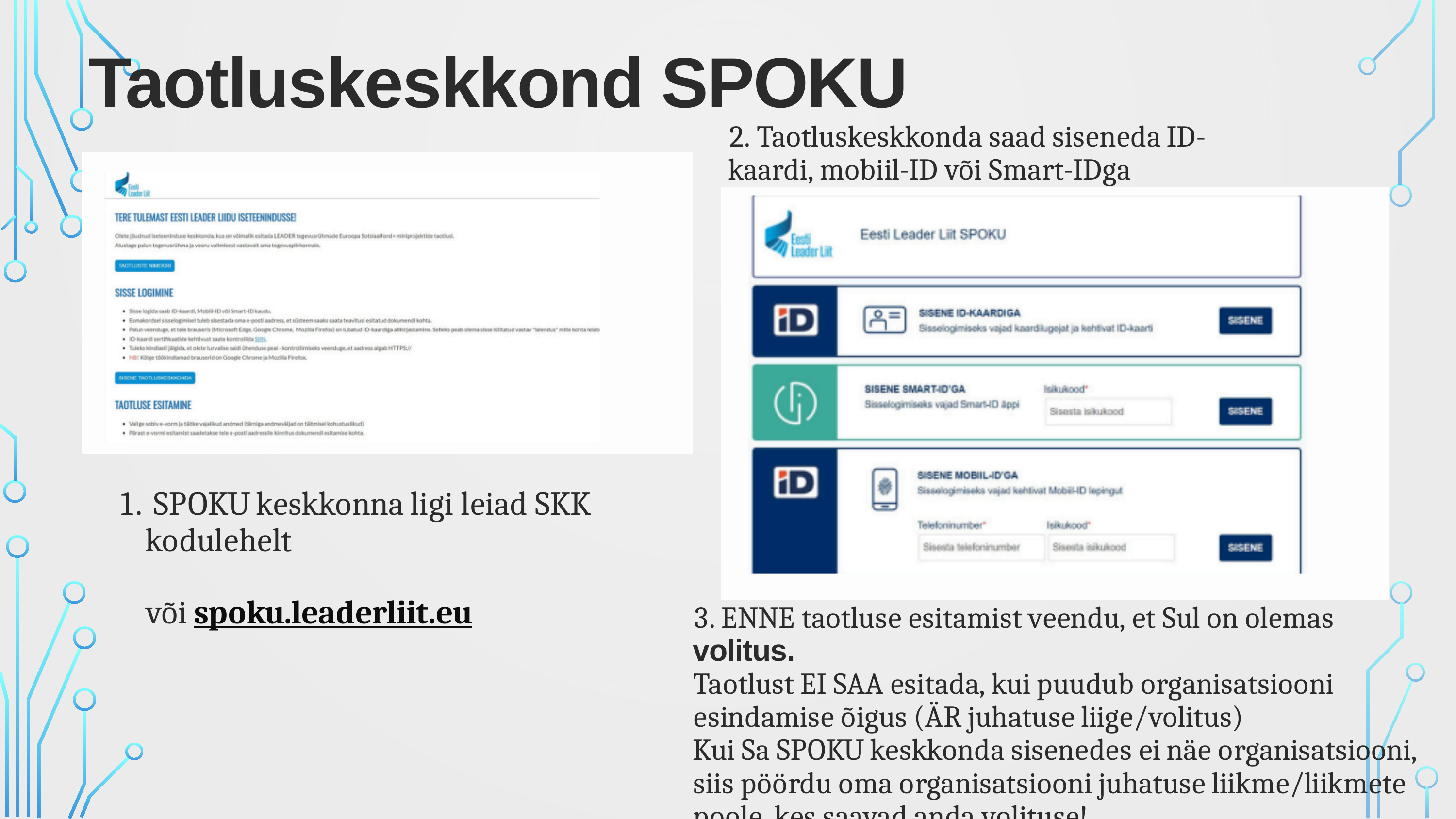

Taotluskeskkond SPOKU
2. Taotluskeskkonda saad siseneda ID-kaardi, mobiil-ID või Smart-IDga

 SPOKU keskkonna ligi leiad SKK kodulehelt
või spoku.leaderliit.eu
3. ENNE taotluse esitamist veendu, et Sul on olemas volitus.
Taotlust EI SAA esitada, kui puudub organisatsiooni esindamise õigus (ÄR juhatuse liige/volitus)
Kui Sa SPOKU keskkonda sisenedes ei näe organisatsiooni, siis pöördu oma organisatsiooni juhatuse liikme/liikmete poole, kes saavad anda volituse!